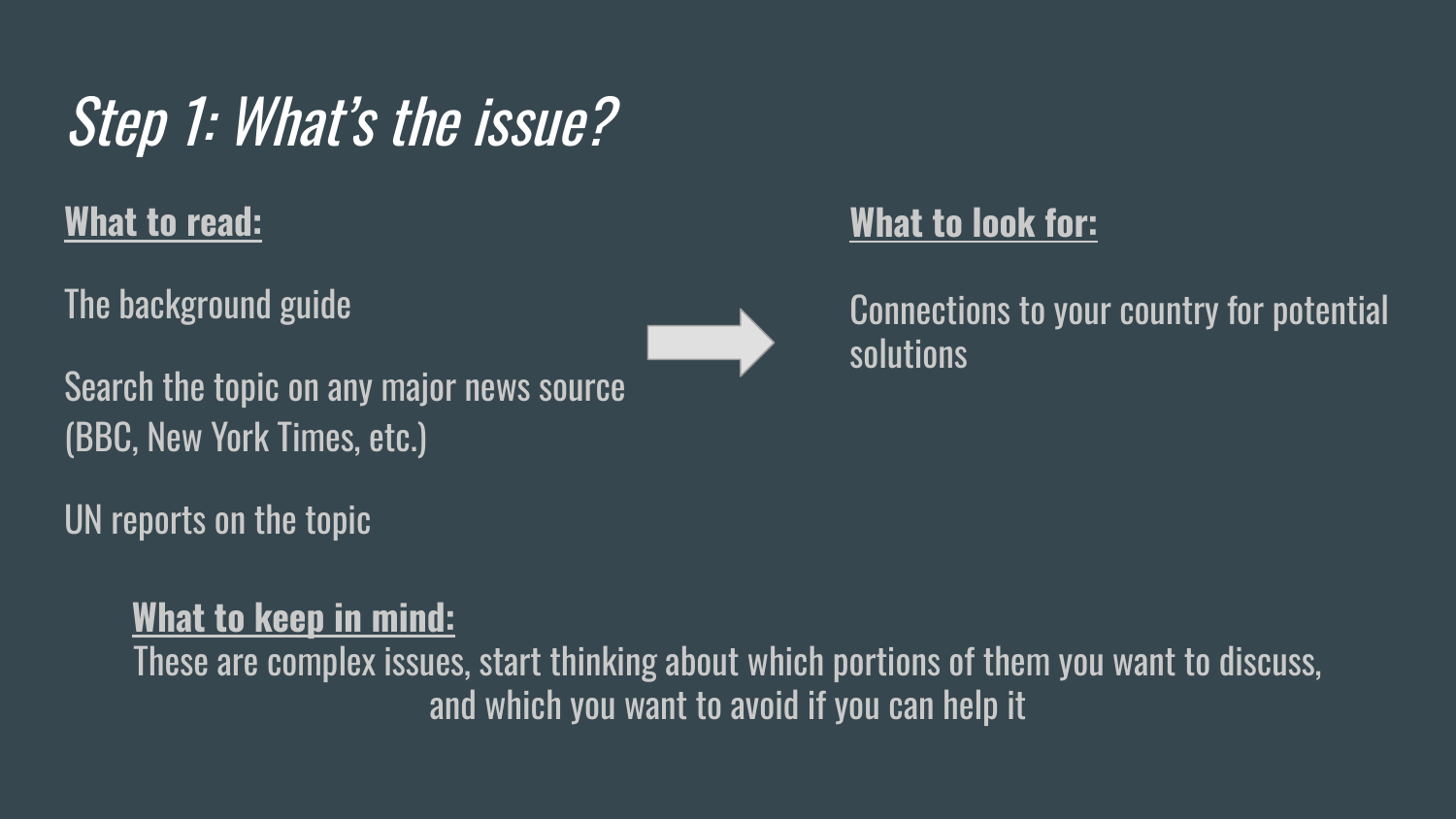

# Step 1: What’s the issue?
What to read:
The background guide
Search the topic on any major news source (BBC, New York Times, etc.)
UN reports on the topic
What to look for:

Connections to your country for potential solutions

What to keep in mind:
These are complex issues, start thinking about which portions of them you want to discuss, and which you want to avoid if you can help it